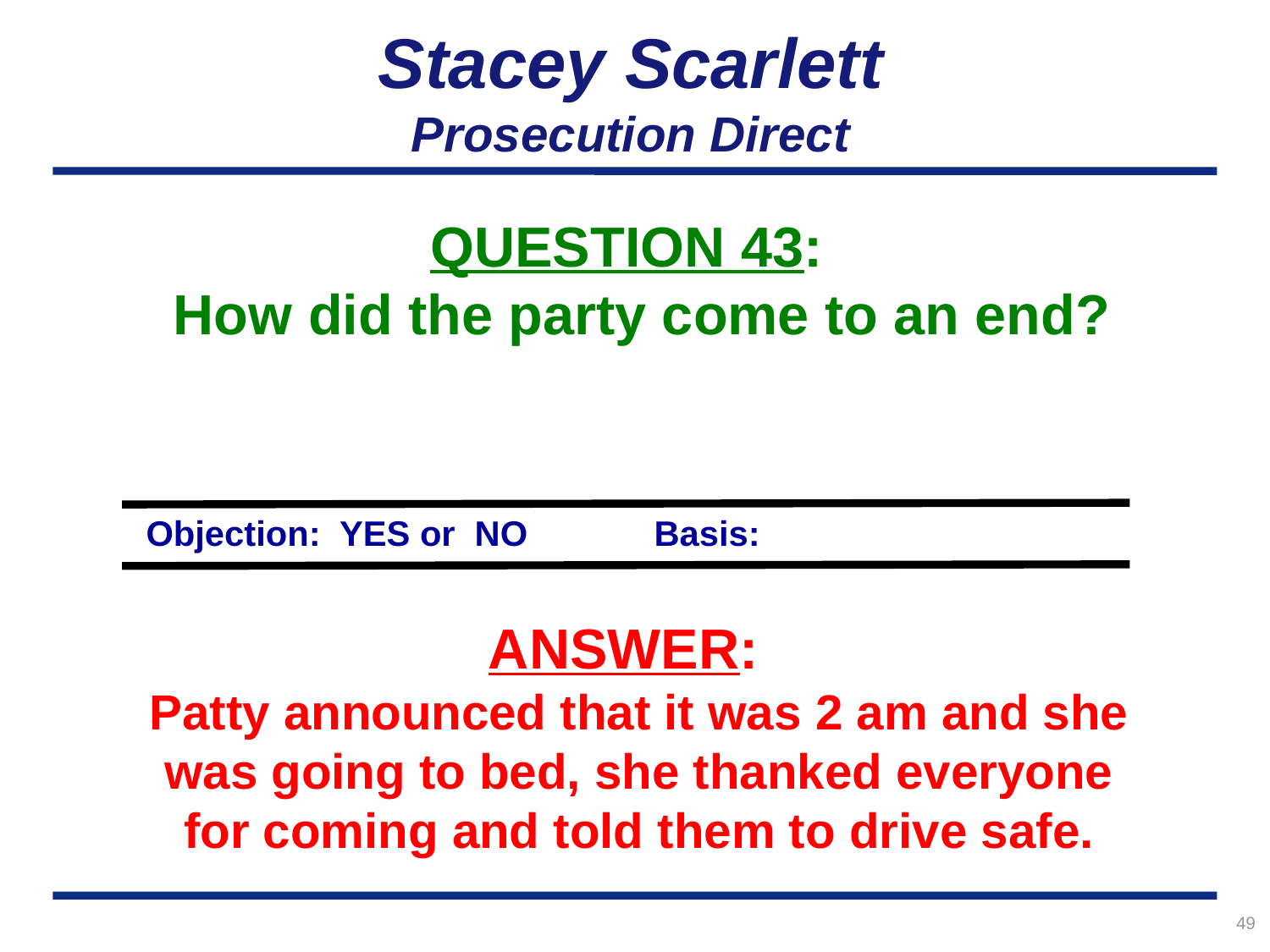

# Stacey Scarlett Prosecution Direct
QUESTION 43:
How did the party come to an end?
Objection:  YES or  NO	Basis:
ANSWER:
Patty announced that it was 2 am and she was going to bed, she thanked everyone for coming and told them to drive safe.
49